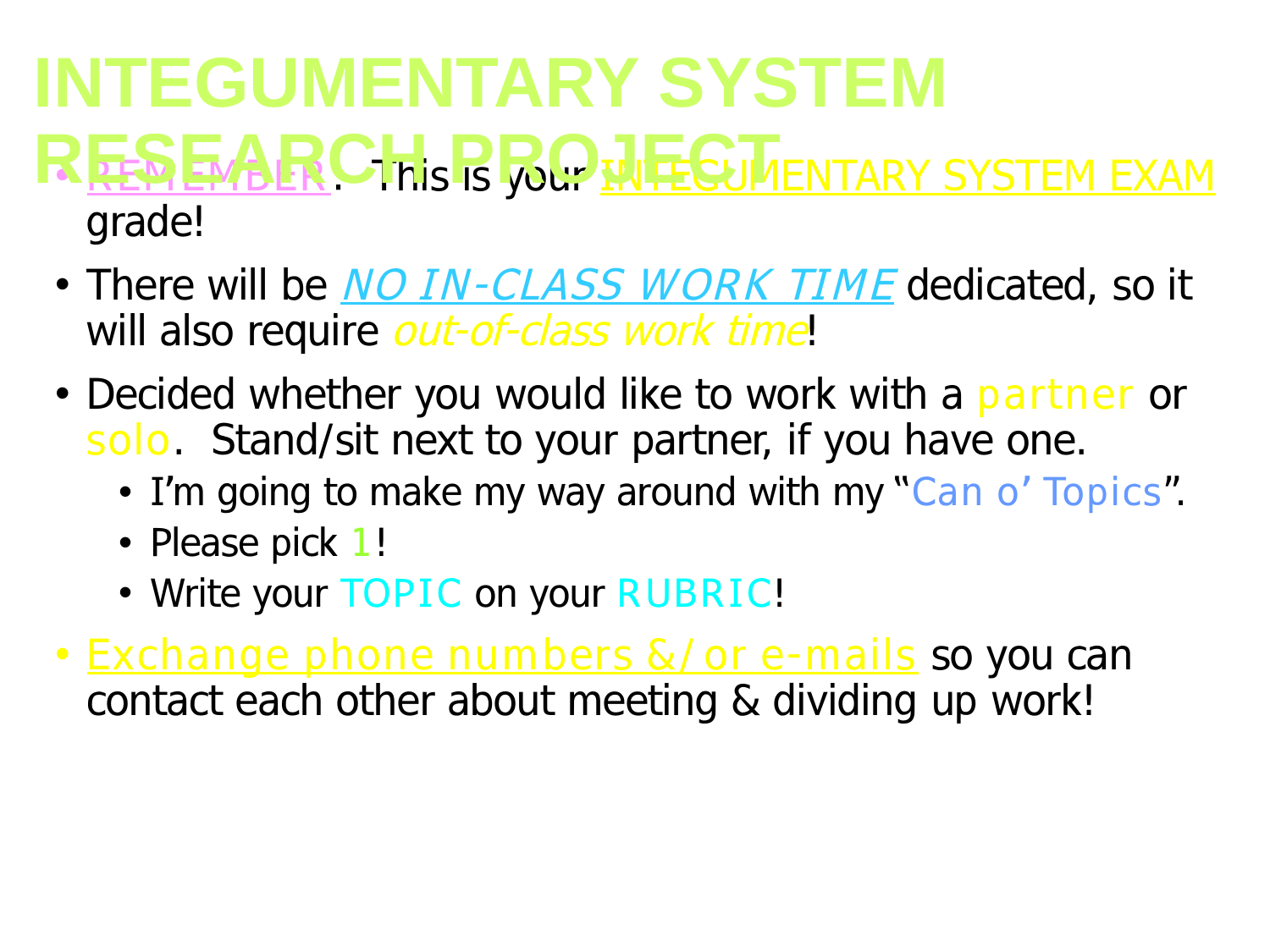

# INTEGUMENTARY SYSTEM RESEARCH PROJECT
REMEMBER:  This is your INTEGUMENTARY SYSTEM EXAM grade!
There will be NO IN-CLASS WORK TIME dedicated, so it will also require out-of-class work time!
Decided whether you would like to work with a partner or solo.  Stand/sit next to your partner, if you have one.
I’m going to make my way around with my “Can o’ Topics”.
Please pick 1!
Write your TOPIC on your RUBRIC!
Exchange phone numbers &/or e-mails so you can contact each other about meeting & dividing up work!